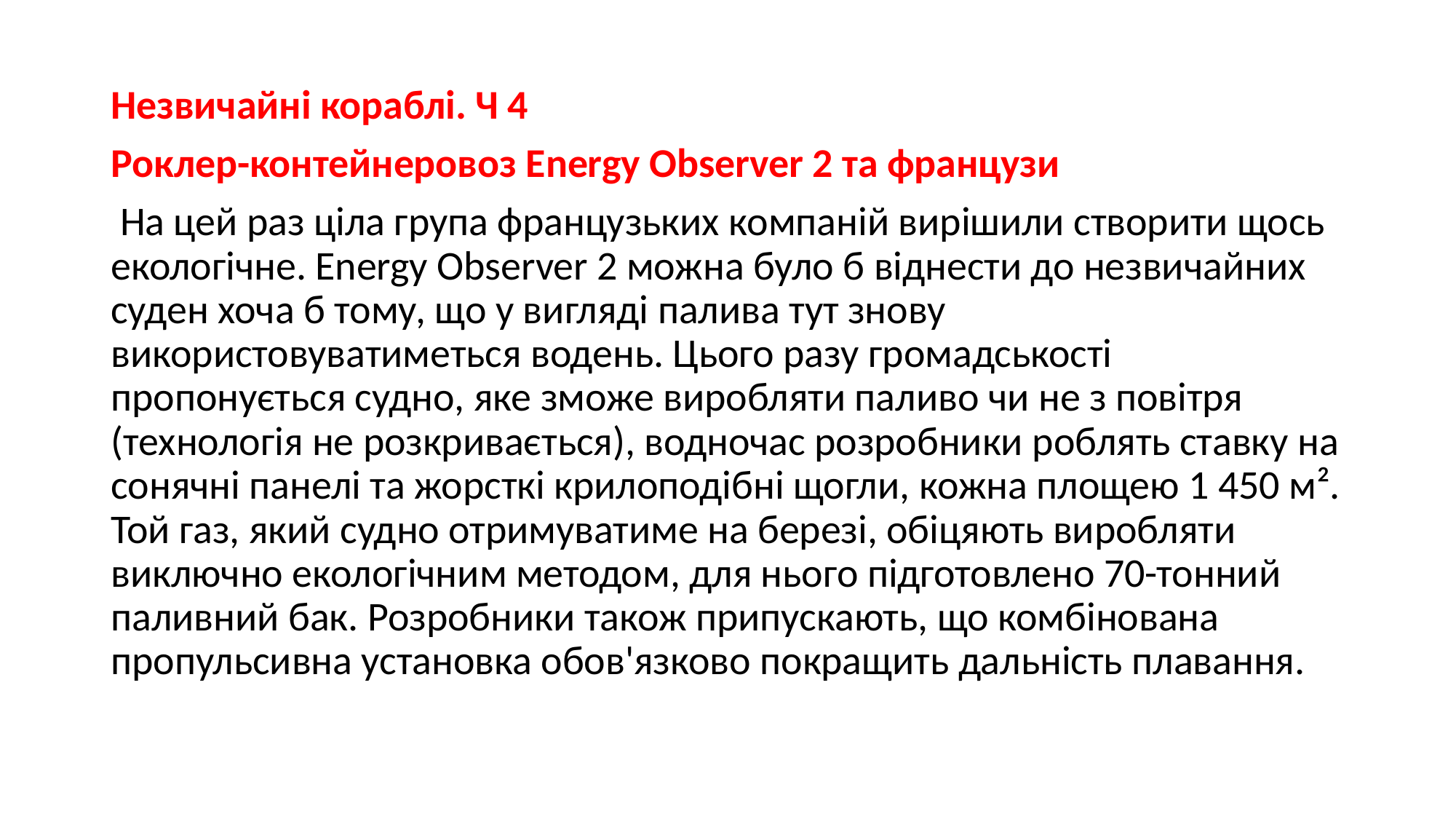

Незвичайні кораблі. Ч 4
Роклер-контейнеровоз Energy Observer 2 та французи
 На цей раз ціла група французьких компаній вирішили створити щось екологічне. Energy Observer 2 можна було б віднести до незвичайних суден хоча б тому, що у вигляді палива тут знову використовуватиметься водень. Цього разу громадськості пропонується судно, яке зможе виробляти паливо чи не з повітря (технологія не розкривається), водночас розробники роблять ставку на сонячні панелі та жорсткі крилоподібні щогли, кожна площею 1 450 м². Той газ, який судно отримуватиме на березі, обіцяють виробляти виключно екологічним методом, для нього підготовлено 70-тонний паливний бак. Розробники також припускають, що комбінована пропульсивна установка обов'язково покращить дальність плавання.